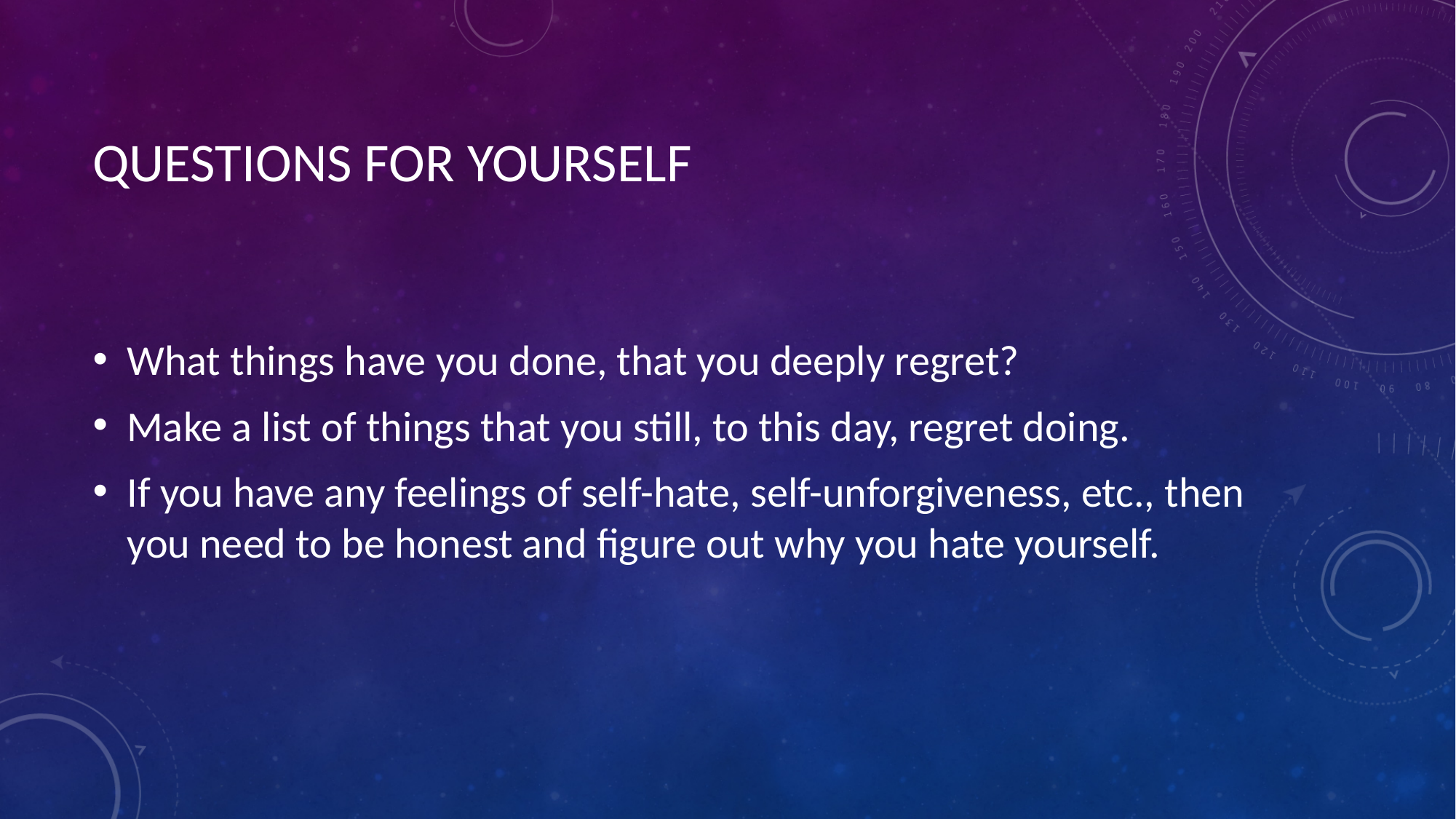

# Questions For yourself
What things have you done, that you deeply regret?
Make a list of things that you still, to this day, regret doing.
If you have any feelings of self-hate, self-unforgiveness, etc., then you need to be honest and figure out why you hate yourself.